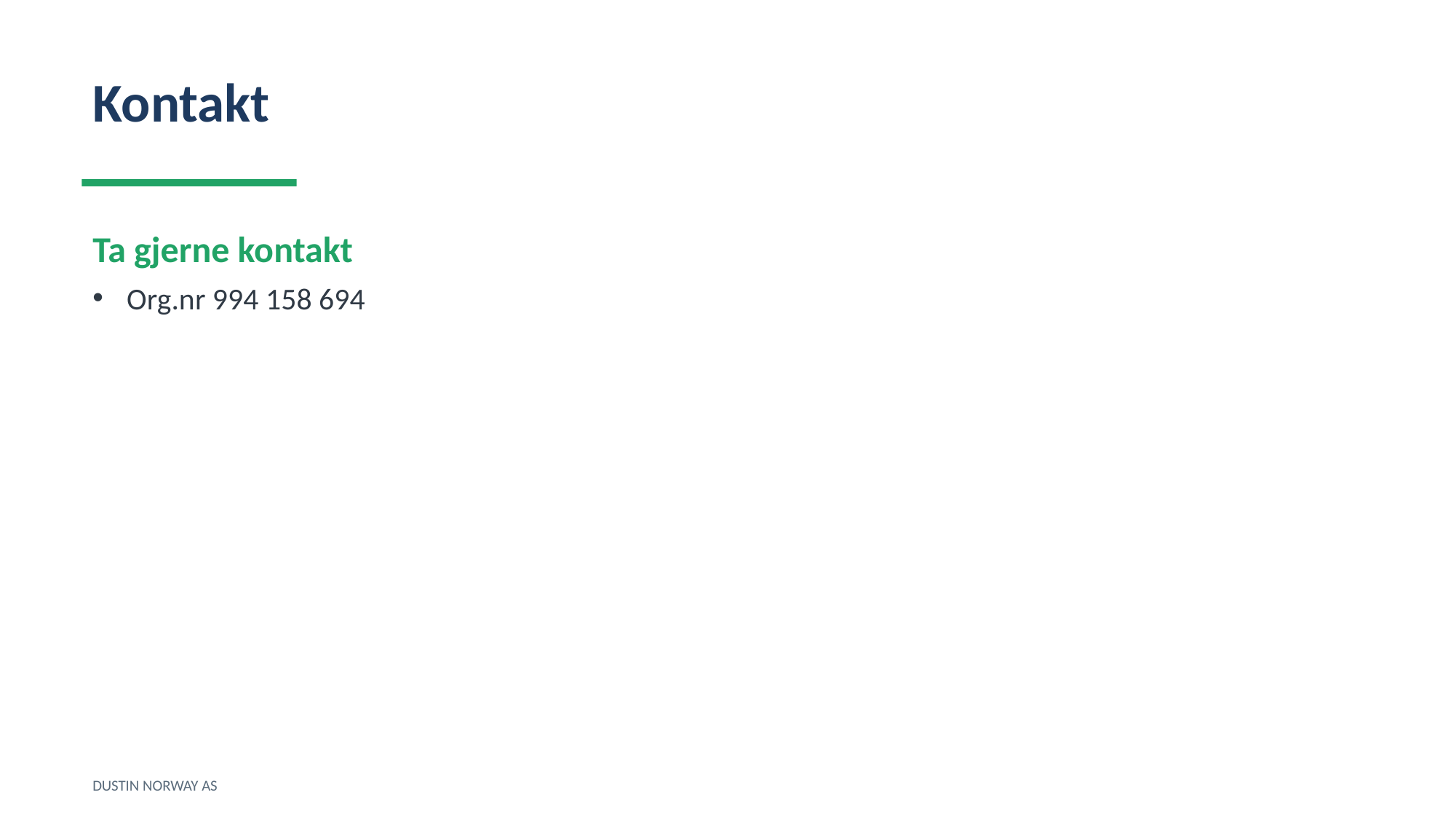

Kontakt

Ta gjerne kontakt
Org.nr 994 158 694
DUSTIN NORWAY AS